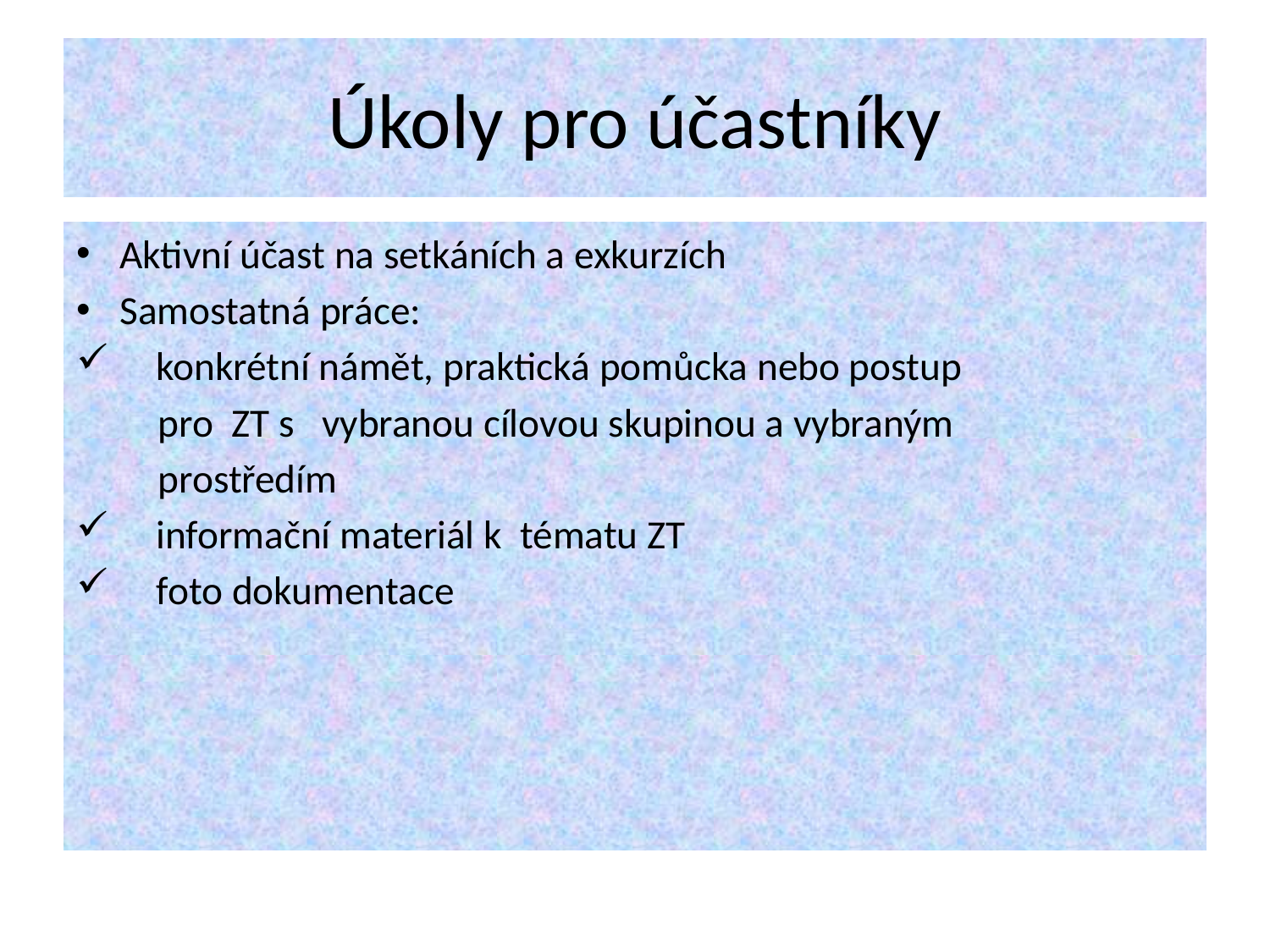

# Úkoly pro účastníky
Aktivní účast na setkáních a exkurzích
Samostatná práce:
    konkrétní námět, praktická pomůcka nebo postup
         pro  ZT s   vybranou cílovou skupinou a vybraným
         prostředím
    informační materiál k  tématu ZT
    foto dokumentace